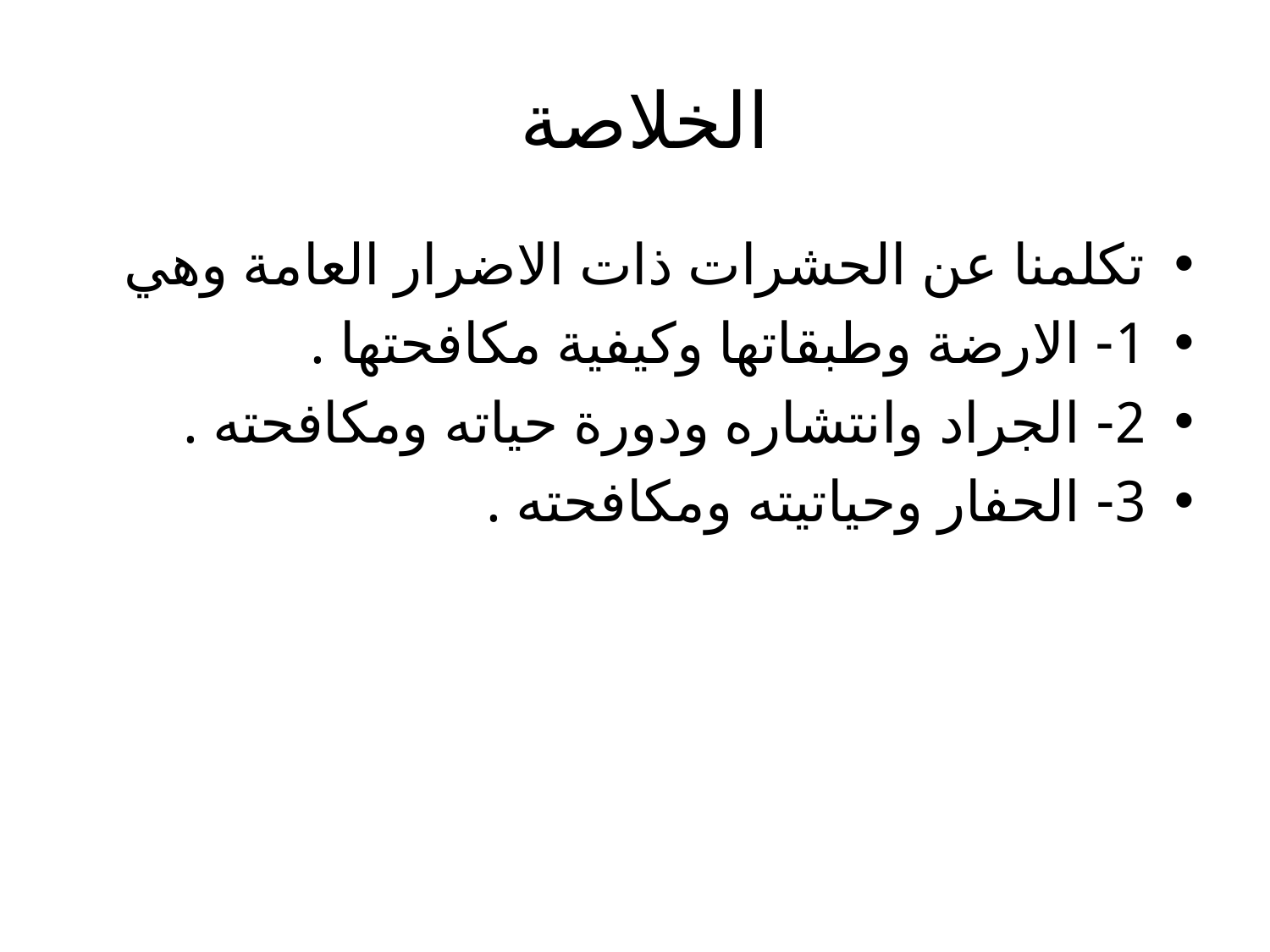

# الخلاصة
تكلمنا عن الحشرات ذات الاضرار العامة وهي
1- الارضة وطبقاتها وكيفية مكافحتها .
2- الجراد وانتشاره ودورة حياته ومكافحته .
3- الحفار وحياتيته ومكافحته .